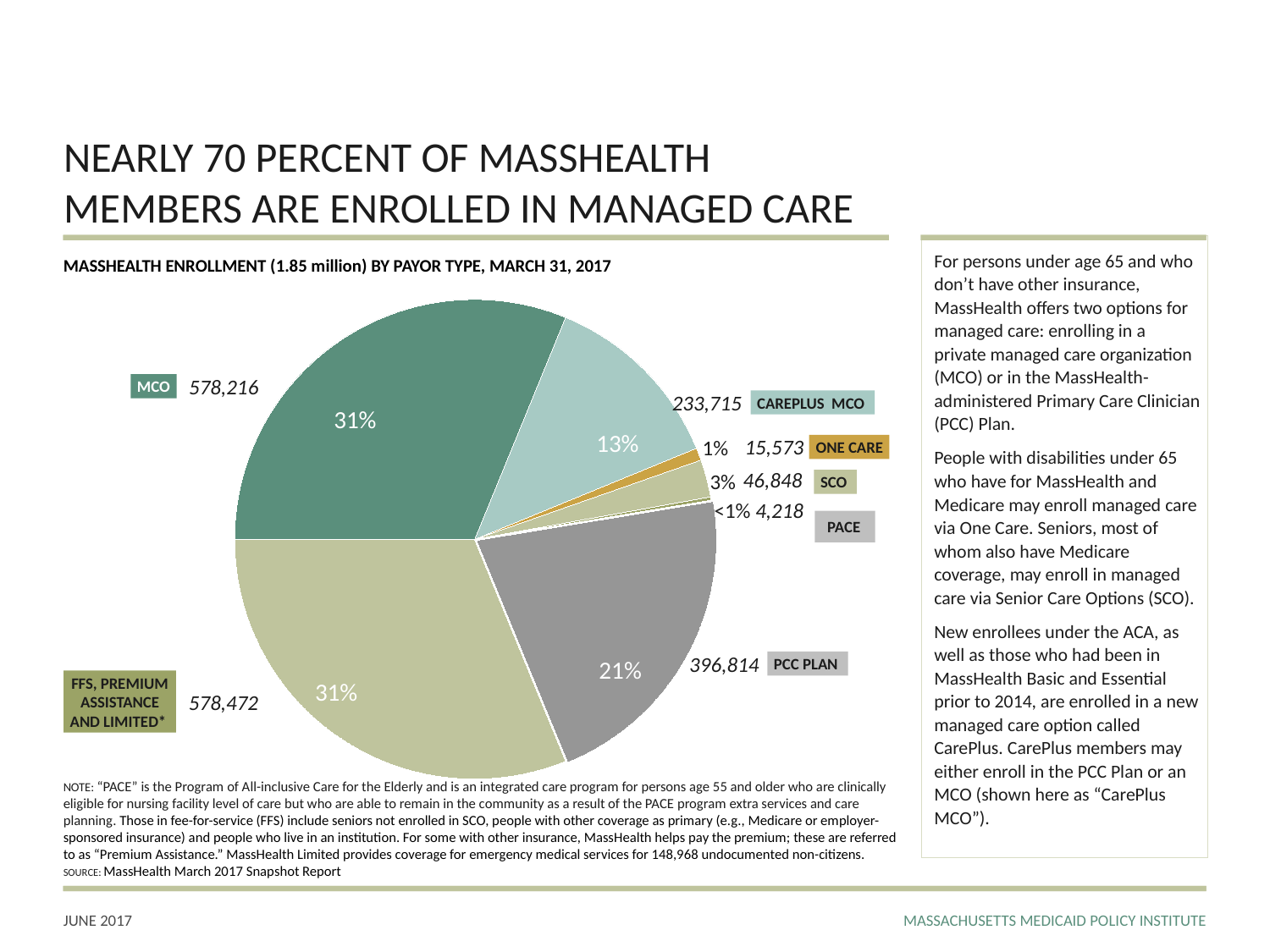

# NEARLY 70 PERCENT OF MASSHEALTH MEMBERS ARE ENROLLED IN MANAGED CARE

For persons under age 65 and who don’t have other insurance, MassHealth offers two options for managed care: enrolling in a private managed care organization (MCO) or in the MassHealth-administered Primary Care Clinician (PCC) Plan.
People with disabilities under 65 who have for MassHealth and Medicare may enroll managed care via One Care. Seniors, most of whom also have Medicare coverage, may enroll in managed care via Senior Care Options (SCO).
New enrollees under the ACA, as well as those who had been in MassHealth Basic and Essential prior to 2014, are enrolled in a new managed care option called CarePlus. CarePlus members may either enroll in the PCC Plan or an MCO (shown here as “CarePlus MCO”).

MASSHEALTH ENROLLMENT (1.85 million) BY PAYOR TYPE, MARCH 31, 2017

### Chart

| Category | Membership |
|---|---|
|  | None |
| MCO | 578216.0 |
| Careplus | 233715.0 |
| One Care | 15573.0 |
| SCO | 46848.0 |
| PACE | 4218.0 |
| PCC | 396814.0 |
| FFS, PA, TPL, OTH | 578472.0 |
578,216
MCO
233,715
CAREPLUS  MCO
31%
13%
1%
15,573
ONE CARE
3%
46,848
SCO
<1% 4,218
PACE
21%
396,814
PCC PLAN
FFS, PREMIUM
ASSISTANCE
AND LIMITED*
578,472
31%
NOTE: “PACE” is the Program of All-inclusive Care for the Elderly and is an integrated care program for persons age 55 and older who are clinically eligible for nursing facility level of care but who are able to remain in the community as a result of the PACE program extra services and care planning. Those in fee-for-service (FFS) include seniors not enrolled in SCO, people with other coverage as primary (e.g., Medicare or employer-sponsored insurance) and people who live in an institution. For some with other insurance, MassHealth helps pay the premium; these are referred to as “Premium Assistance.” MassHealth Limited provides coverage for emergency medical services for 148,968 undocumented non-citizens.
SOURCE: MassHealth March 2017 Snapshot Report